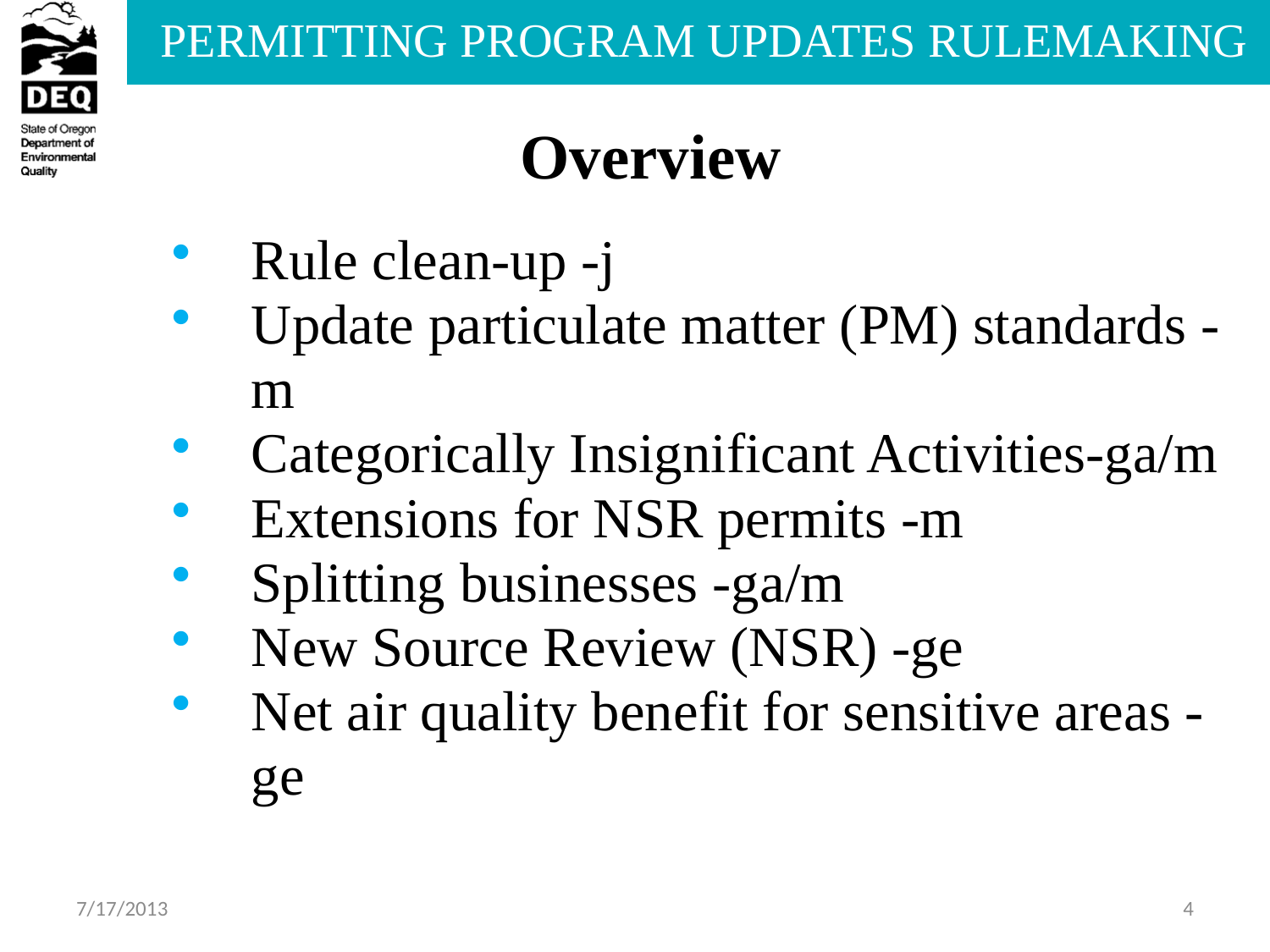

Overview
Rule clean-up -j
Update particulate matter (PM) standards -m
Categorically Insignificant Activities-ga/m
Extensions for NSR permits -m
Splitting businesses -ga/m
New Source Review (NSR) -ge
Net air quality benefit for sensitive areas -ge

7/17/2013
4